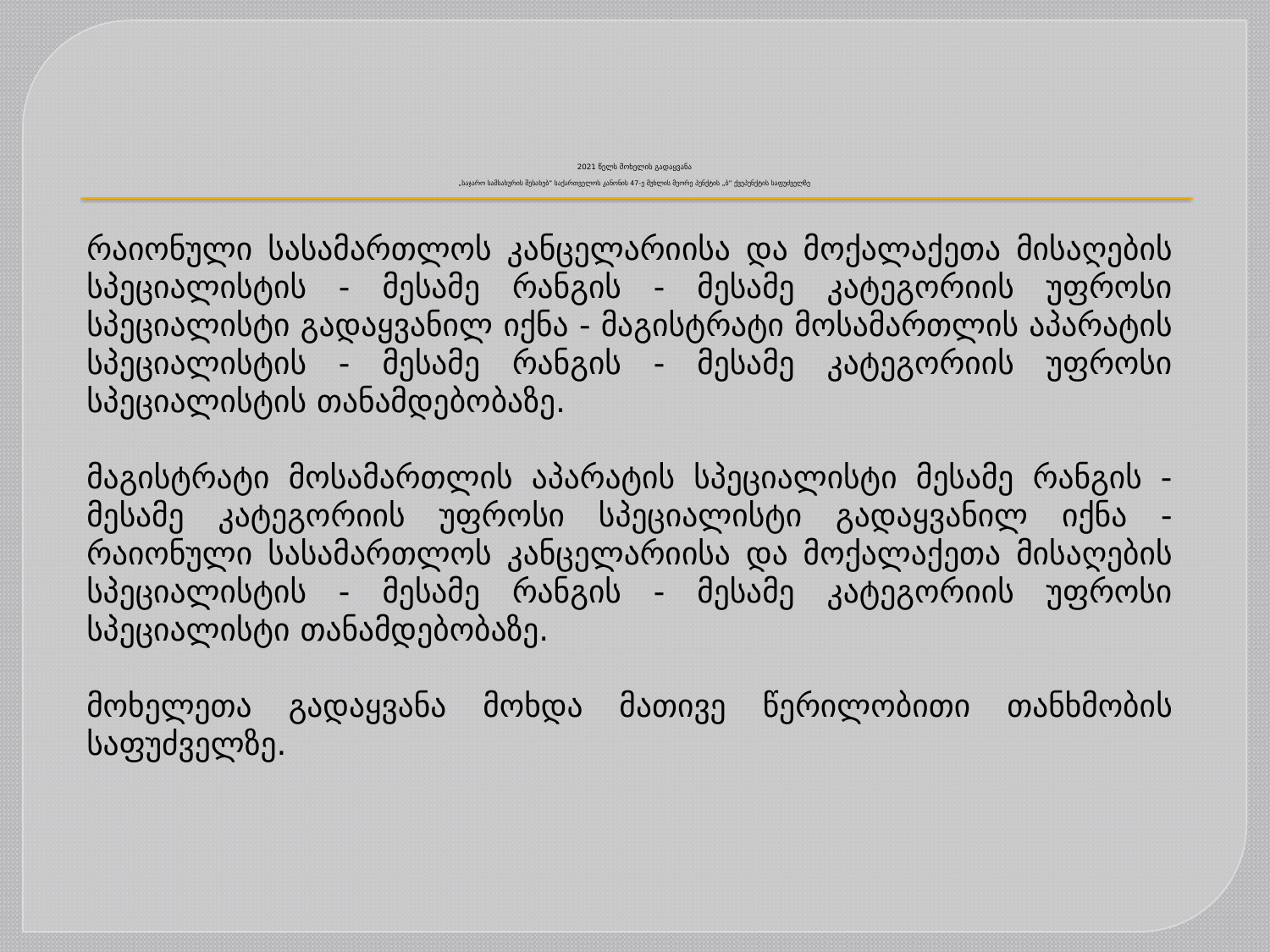

# 2021 წელს მოხელის გადაყვანა „საჯარო სამსახურის შესახებ“ საქართველოს კანონის 47-ე მუხლის მეორე პუნქტის „ბ“ ქვეპუნქტის საფუძველზე
რაიონული სასამართლოს კანცელარიისა და მოქალაქეთა მისაღების სპეციალისტის - მესამე რანგის - მესამე კატეგორიის უფროსი სპეციალისტი გადაყვანილ იქნა - მაგისტრატი მოსამართლის აპარატის სპეციალისტის - მესამე რანგის - მესამე კატეგორიის უფროსი სპეციალისტის თანამდებობაზე.

მაგისტრატი მოსამართლის აპარატის სპეციალისტი მესამე რანგის - მესამე კატეგორიის უფროსი სპეციალისტი გადაყვანილ იქნა - რაიონული სასამართლოს კანცელარიისა და მოქალაქეთა მისაღების სპეციალისტის - მესამე რანგის - მესამე კატეგორიის უფროსი სპეციალისტი თანამდებობაზე.

მოხელეთა გადაყვანა მოხდა მათივე წერილობითი თანხმობის საფუძველზე.